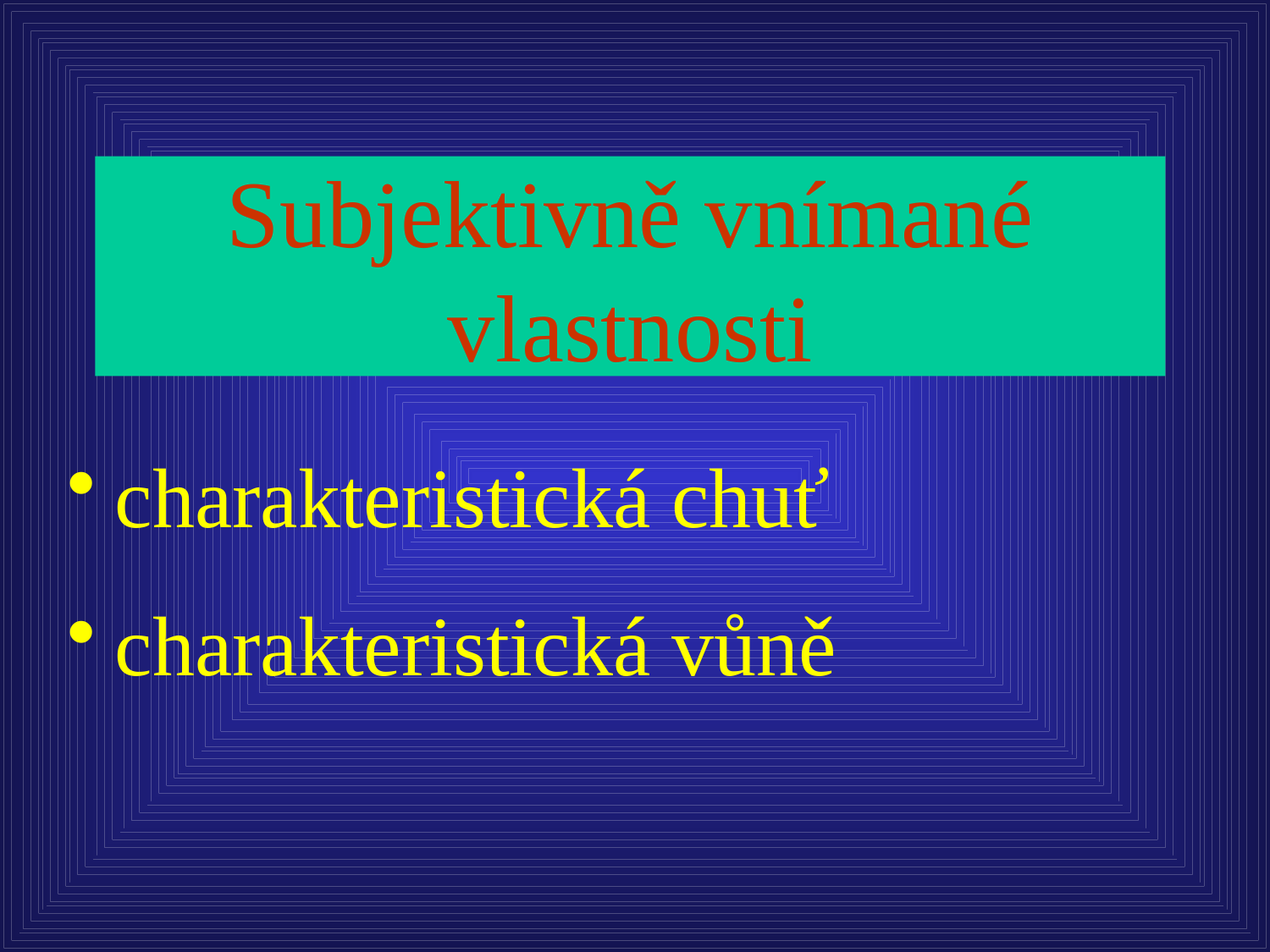

# Subjektivně vnímané vlastnosti
charakteristická chuť
charakteristická vůně